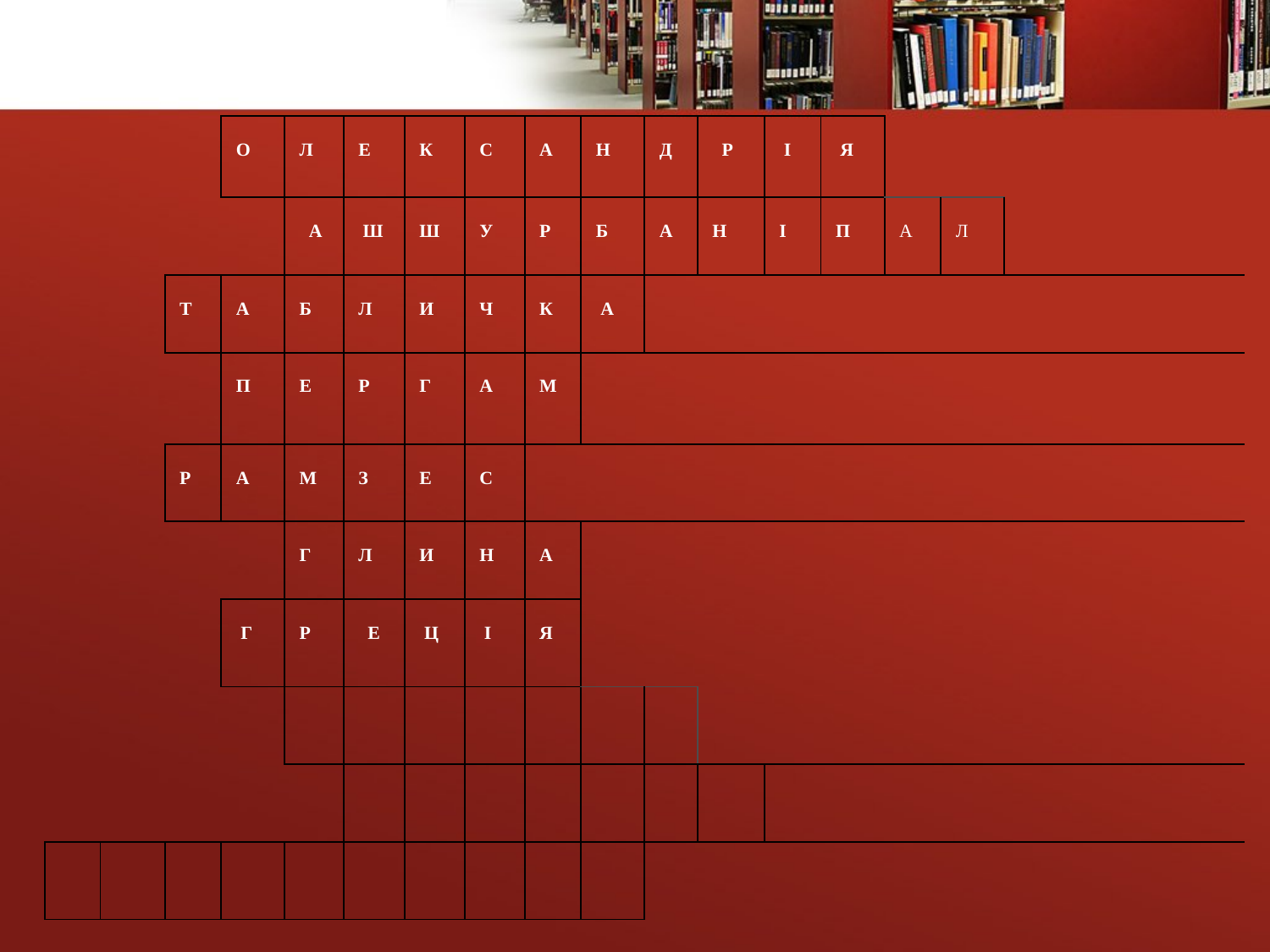

|  |  |  | О | Л | Е | К | С | А | Н | Д | Р | І | Я |  |  |  |
| --- | --- | --- | --- | --- | --- | --- | --- | --- | --- | --- | --- | --- | --- | --- | --- | --- |
|  |  |  |  | А | Ш | Ш | У | Р | Б | А | Н | І | П | А | Л |  |
|  |  | Т | А | Б | Л | И | Ч | К | А |  |  |  |  |  |  |  |
|  |  |  | П | Е | Р | Г | А | М |  |  |  |  |  |  |  |  |
|  |  | Р | А | М | З | Е | С |  |  |  |  |  |  |  |  |  |
|  |  |  |  | Г | Л | И | Н | А |  |  |  |  |  |  |  |  |
|  |  |  | Г | Р | Е | Ц | І | Я |  |  |  |  |  |  |  |  |
|  |  |  |  |  |  |  |  |  |  |  |  |  |  |  |  |  |
|  |  |  |  |  |  |  |  |  |  |  |  |  |  |  |  |  |
|  |  |  |  |  |  |  |  |  |  |  |  |  |  |  |  |  |